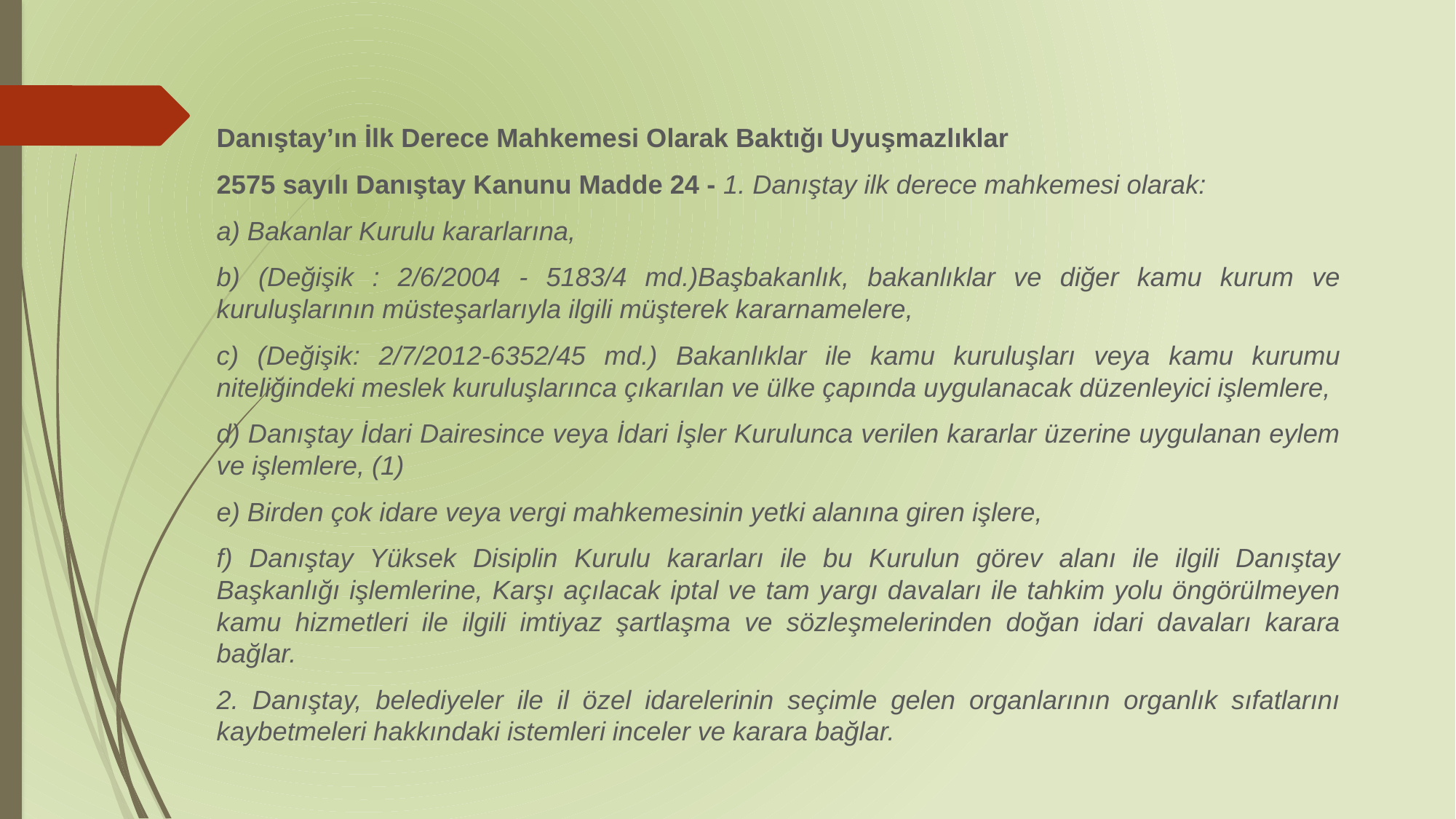

Danıştay’ın İlk Derece Mahkemesi Olarak Baktığı Uyuşmazlıklar
2575 sayılı Danıştay Kanunu Madde 24 - 1. Danıştay ilk derece mahkemesi olarak:
a) Bakanlar Kurulu kararlarına,
b) (Değişik : 2/6/2004 - 5183/4 md.)Başbakanlık, bakanlıklar ve diğer kamu kurum ve kuruluşlarının müsteşarlarıyla ilgili müşterek kararnamelere,
c) (Değişik: 2/7/2012-6352/45 md.) Bakanlıklar ile kamu kuruluşları veya kamu kurumu niteliğindeki meslek kuruluşlarınca çıkarılan ve ülke çapında uygulanacak düzenleyici işlemlere,
d) Danıştay İdari Dairesince veya İdari İşler Kurulunca verilen kararlar üzerine uygulanan eylem ve işlemlere, (1)
e) Birden çok idare veya vergi mahkemesinin yetki alanına giren işlere,
f) Danıştay Yüksek Disiplin Kurulu kararları ile bu Kurulun görev alanı ile ilgili Danıştay Başkanlığı işlemlerine, Karşı açılacak iptal ve tam yargı davaları ile tahkim yolu öngörülmeyen kamu hizmetleri ile ilgili imtiyaz şartlaşma ve sözleşmelerinden doğan idari davaları karara bağlar.
2. Danıştay, belediyeler ile il özel idarelerinin seçimle gelen organlarının organlık sıfatlarını kaybetmeleri hakkındaki istemleri inceler ve karara bağlar.